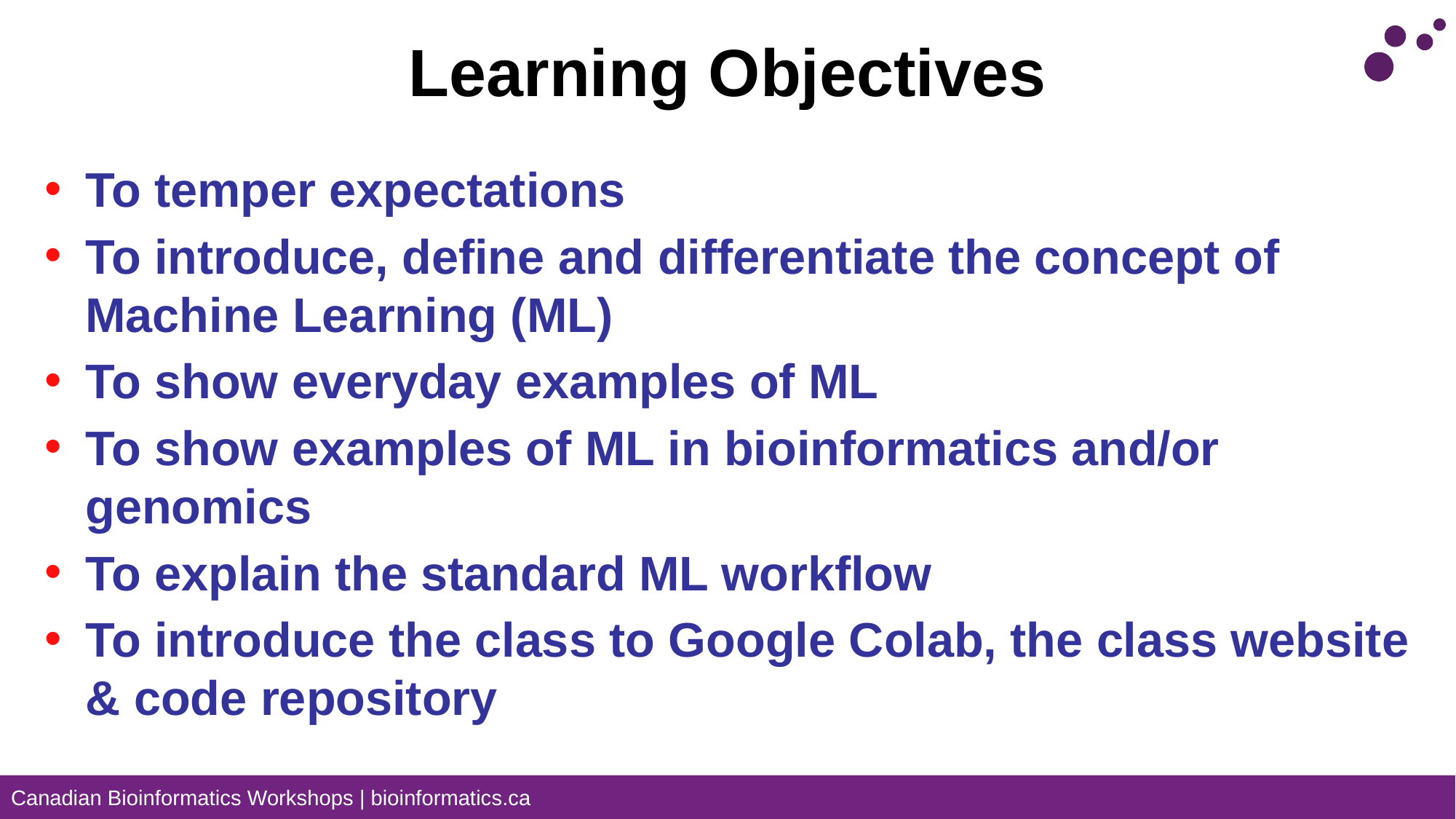

# Learning Objectives
To temper expectations
To introduce, define and differentiate the concept of Machine Learning (ML)
To show everyday examples of ML
To show examples of ML in bioinformatics and/or genomics
To explain the standard ML workflow
To introduce the class to Google Colab, the class website & code repository